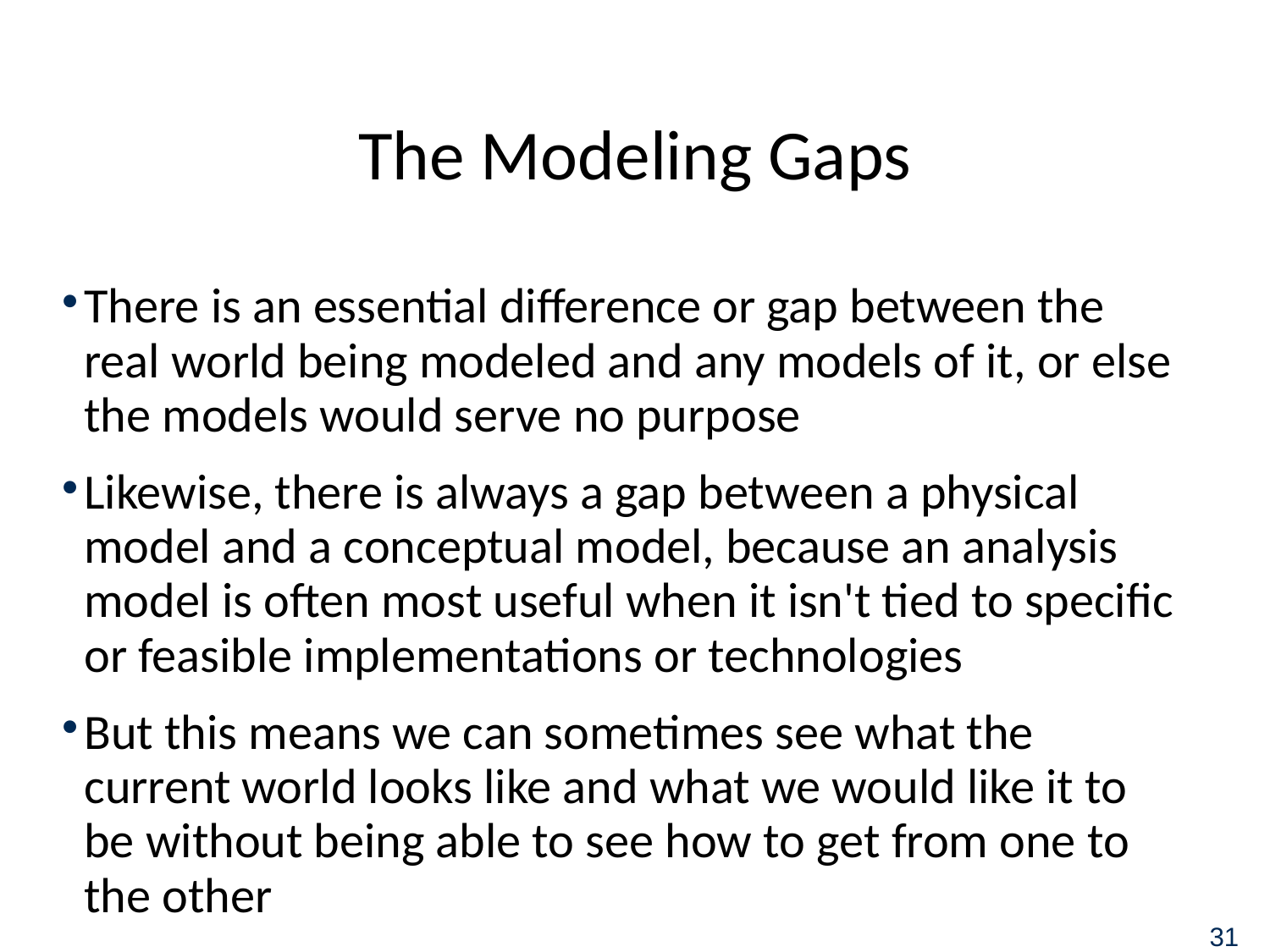

# The Modeling Gaps
There is an essential difference or gap between the real world being modeled and any models of it, or else the models would serve no purpose
Likewise, there is always a gap between a physical model and a conceptual model, because an analysis model is often most useful when it isn't tied to specific or feasible implementations or technologies
But this means we can sometimes see what the current world looks like and what we would like it to be without being able to see how to get from one to the other

31